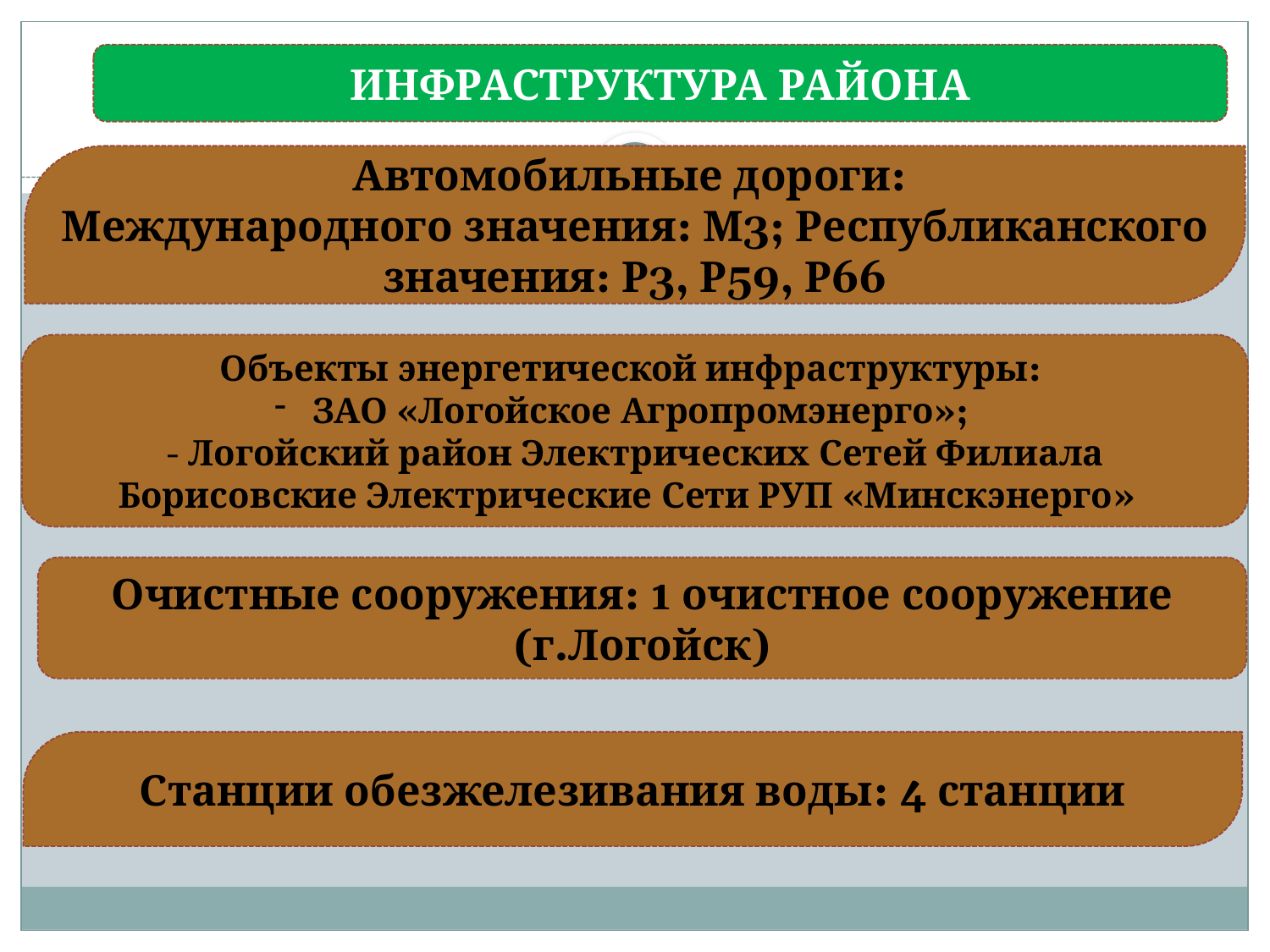

ИНФРАСТРУКТУРА РАЙОНА
Автомобильные дороги:
Международного значения: М3; Республиканского значения: Р3, Р59, Р66
Объекты энергетической инфраструктуры:
 ЗАО «Логойское Агропромэнерго»;
- Логойский район Электрических Сетей Филиала Борисовские Электрические Сети РУП «Минскэнерго»
Очистные сооружения: 1 очистное сооружение (г.Логойск)
Станции обезжелезивания воды: 4 станции